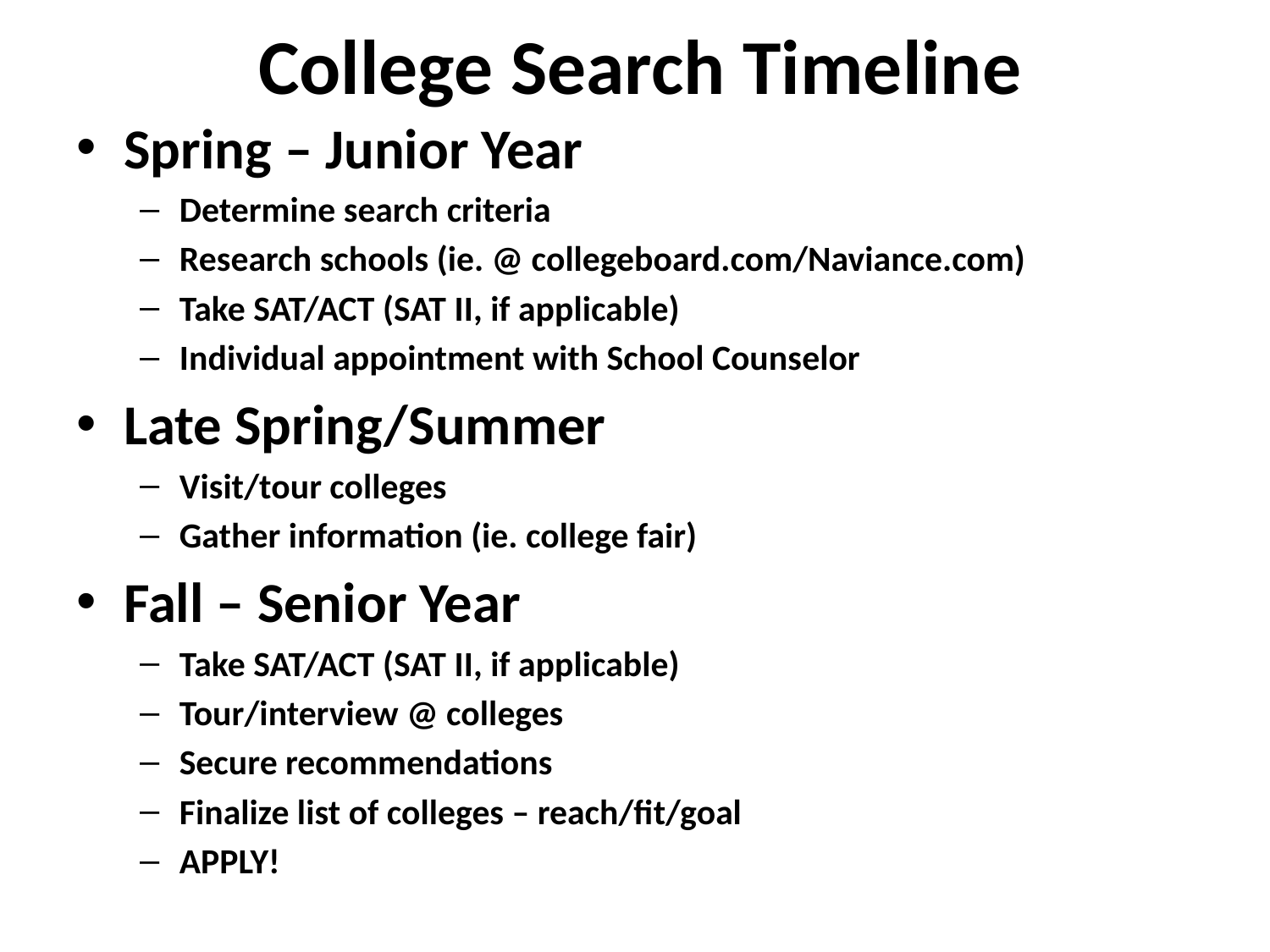

# College Search Timeline
Spring – Junior Year
Determine search criteria
Research schools (ie. @ collegeboard.com/Naviance.com)
Take SAT/ACT (SAT II, if applicable)
Individual appointment with School Counselor
Late Spring/Summer
Visit/tour colleges
Gather information (ie. college fair)
Fall – Senior Year
Take SAT/ACT (SAT II, if applicable)
Tour/interview @ colleges
Secure recommendations
Finalize list of colleges – reach/fit/goal
APPLY!